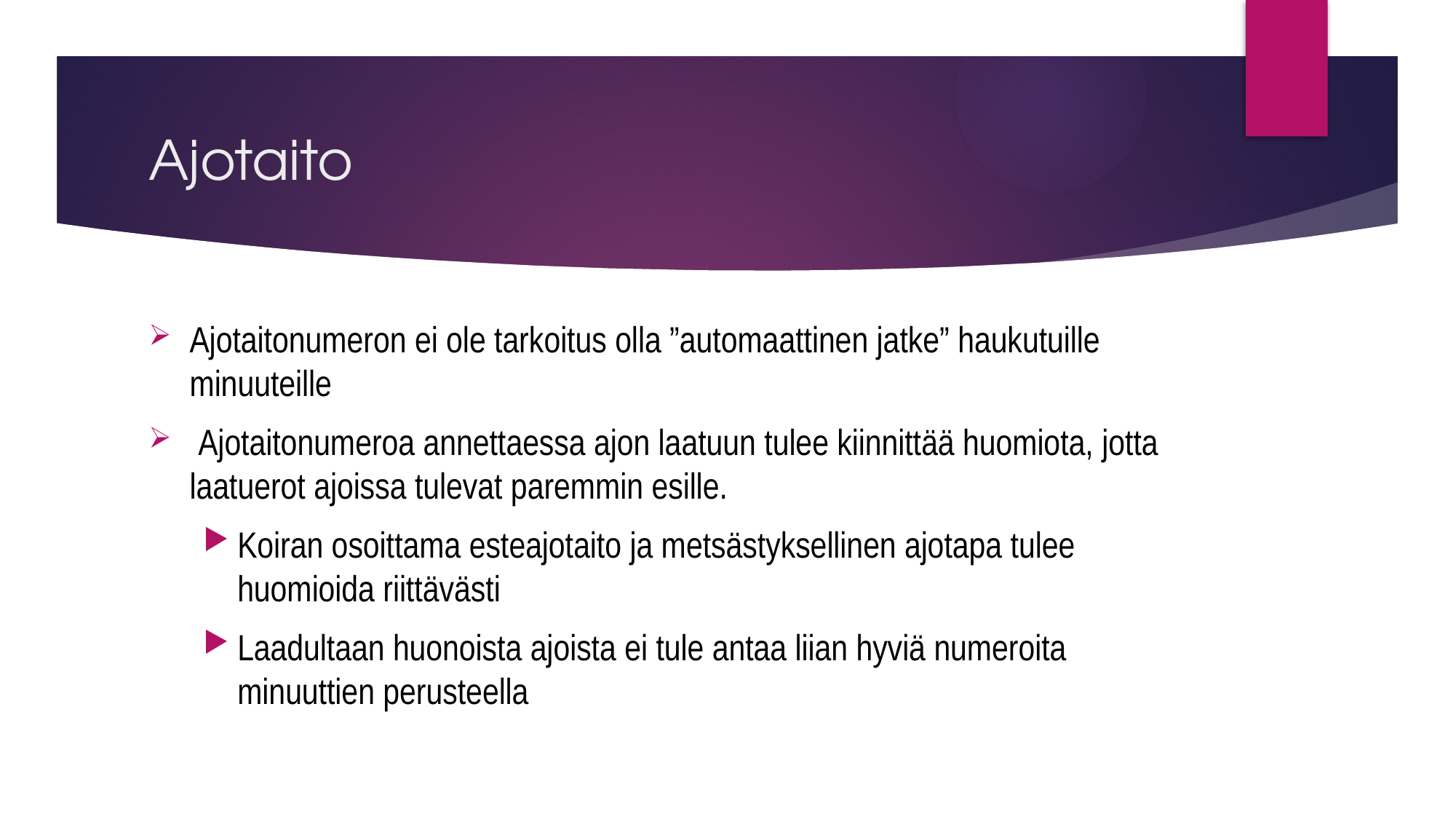

# Ajotaito
Ajotaitonumeron ei ole tarkoitus olla ”automaattinen jatke” haukutuille minuuteille
 Ajotaitonumeroa annettaessa ajon laatuun tulee kiinnittää huomiota, jotta laatuerot ajoissa tulevat paremmin esille.
Koiran osoittama esteajotaito ja metsästyksellinen ajotapa tulee huomioida riittävästi
Laadultaan huonoista ajoista ei tule antaa liian hyviä numeroita minuuttien perusteella